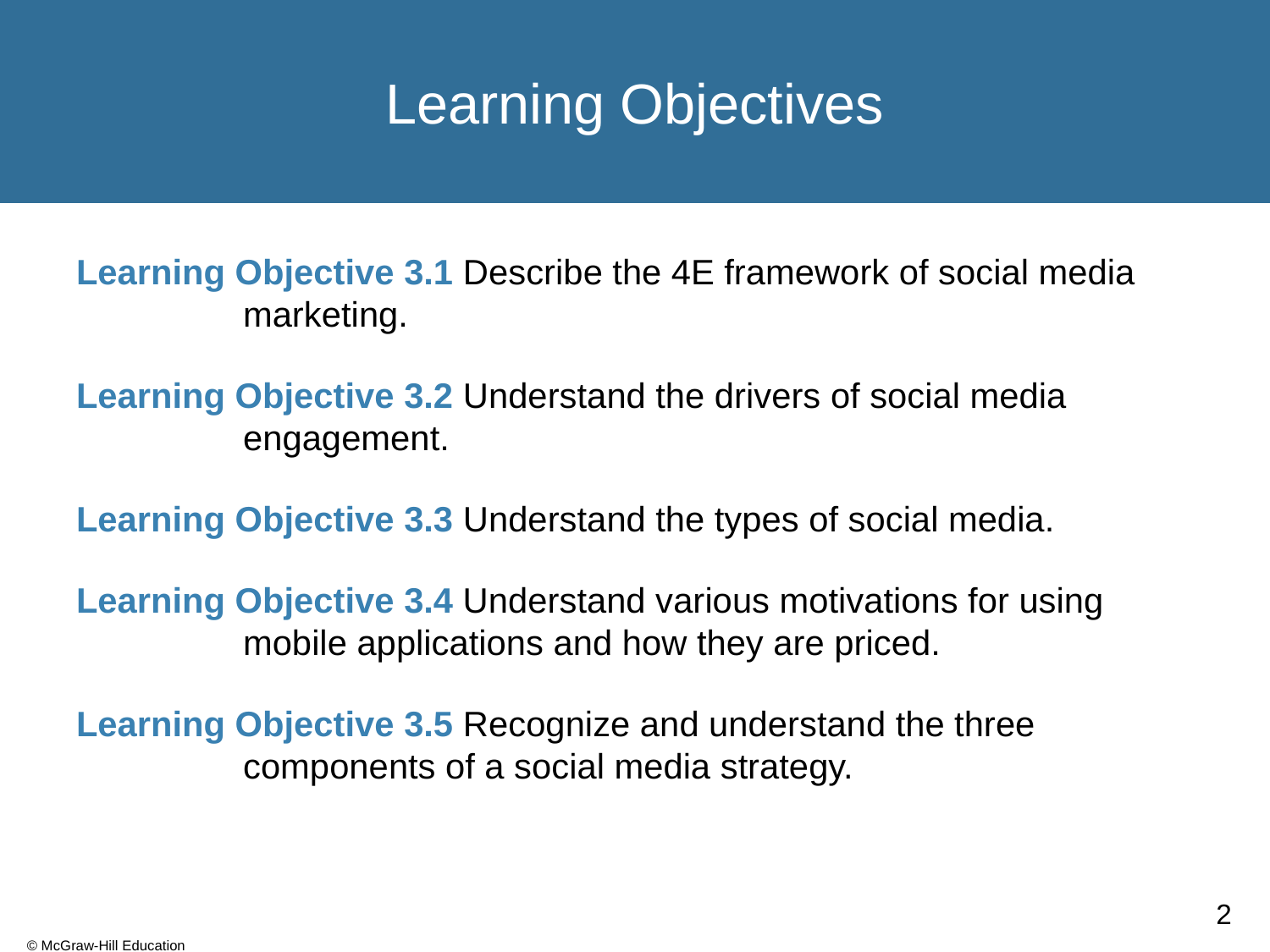

# Learning Objectives
Learning Objective 3.1 Describe the 4E framework of social media marketing.
Learning Objective 3.2 Understand the drivers of social media engagement.
Learning Objective 3.3 Understand the types of social media.
Learning Objective 3.4 Understand various motivations for using mobile applications and how they are priced.
Learning Objective 3.5 Recognize and understand the three components of a social media strategy.